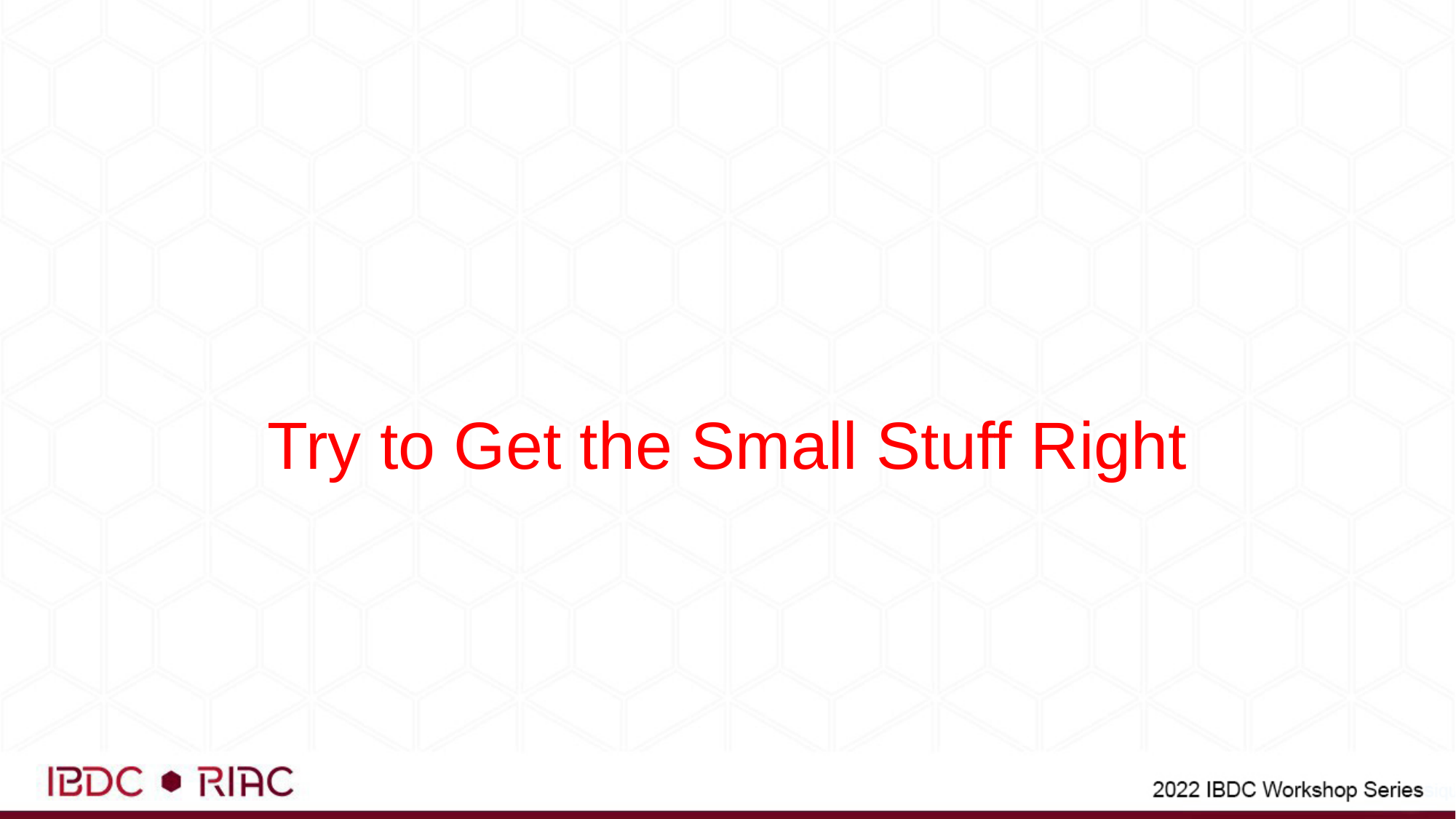

#

Try to Get the Small Stuff Right